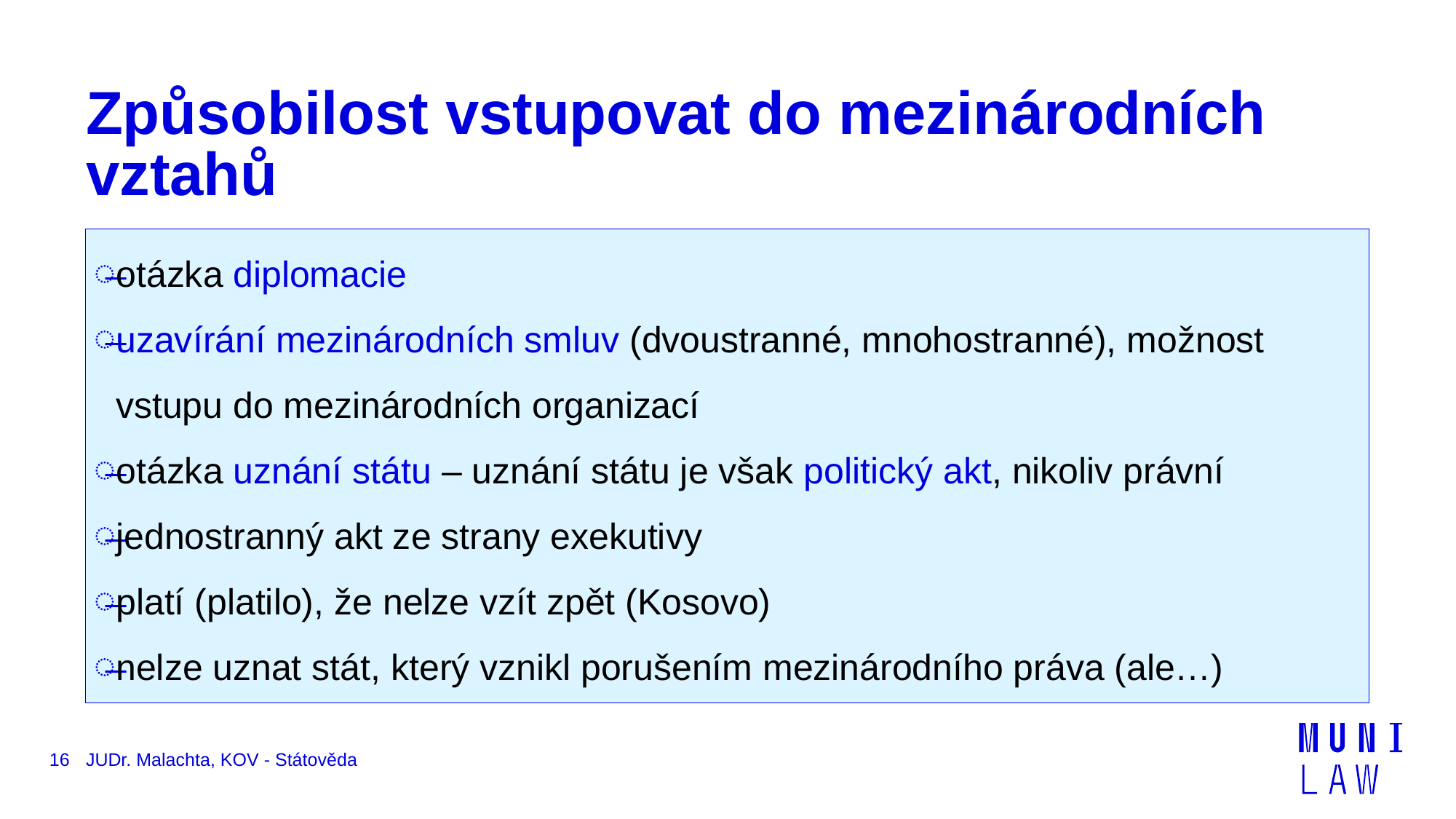

# Způsobilost vstupovat do mezinárodních vztahů
otázka diplomacie
uzavírání mezinárodních smluv (dvoustranné, mnohostranné), možnost vstupu do mezinárodních organizací
otázka uznání státu – uznání státu je však politický akt, nikoliv právní
jednostranný akt ze strany exekutivy
platí (platilo), že nelze vzít zpět (Kosovo)
nelze uznat stát, který vznikl porušením mezinárodního práva (ale…)
16
JUDr. Malachta, KOV - Státověda